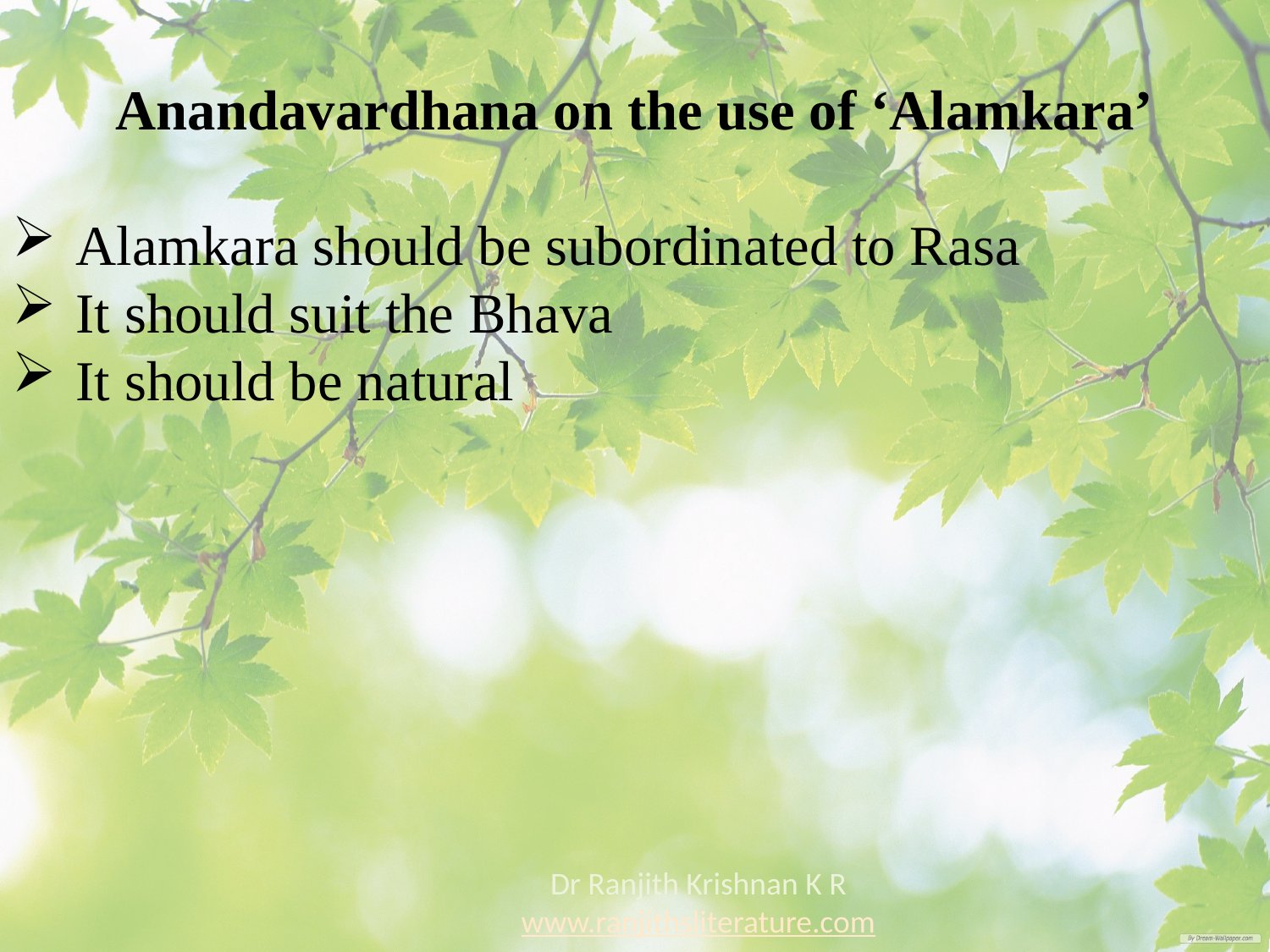

Anandavardhana on the use of ‘Alamkara’

Alamkara should be subordinated to Rasa
It should suit the Bhava
It should be natural